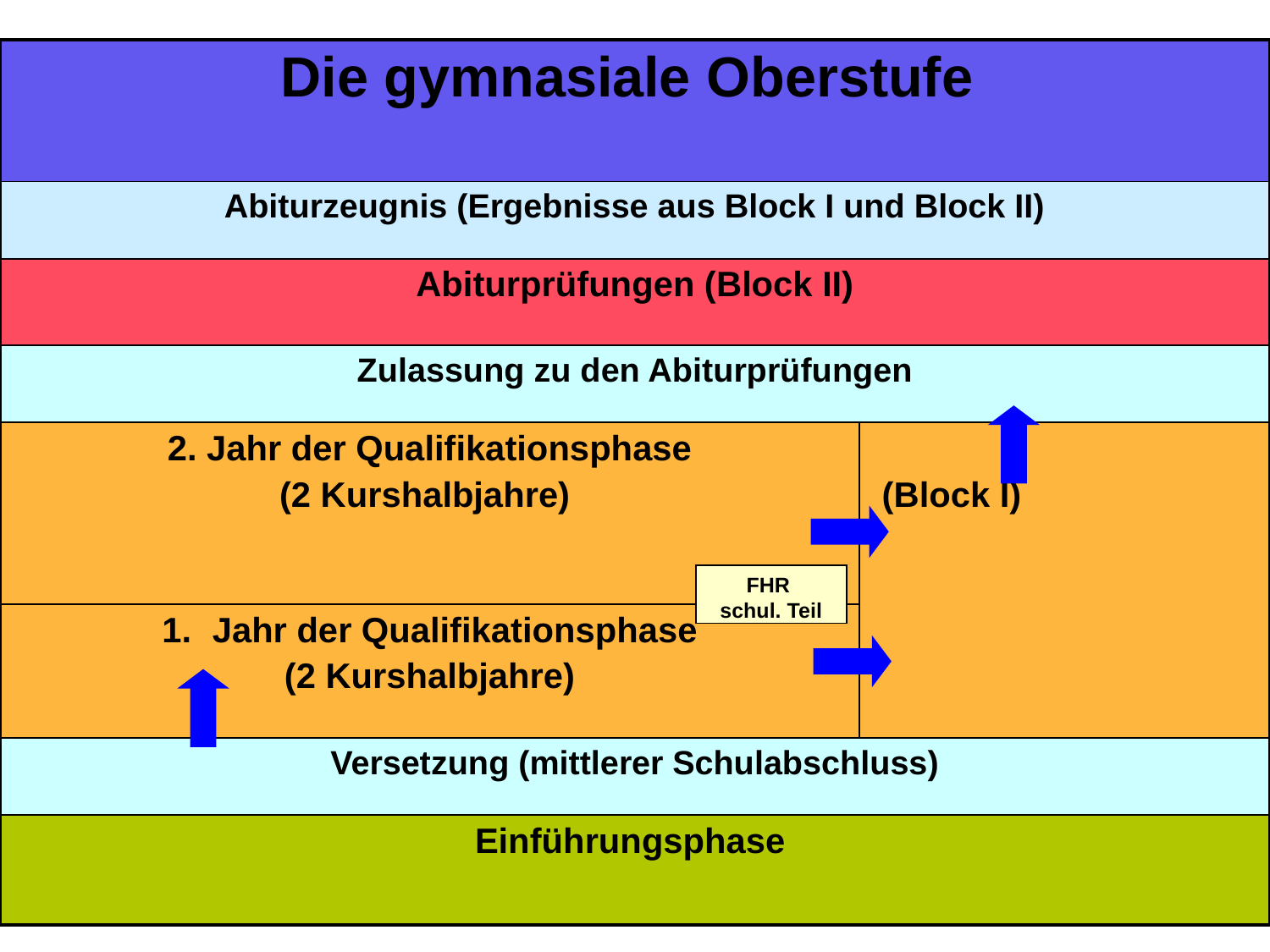

| Die gymnasiale Oberstufe |  |
| --- | --- |
| Abiturzeugnis (Ergebnisse aus Block I und Block II) |  |
| Abiturprüfungen (Block II) |  |
| Zulassung zu den Abiturprüfungen |  |
| 2. Jahr der Qualifikationsphase (2 Kurshalbjahre) | (Block I) |
| Jahr der Qualifikationsphase (2 Kurshalbjahre) |  |
| Versetzung (mittlerer Schulabschluss) |  |
| Einführungsphase |  |
#

FHR
schul. Teil

3